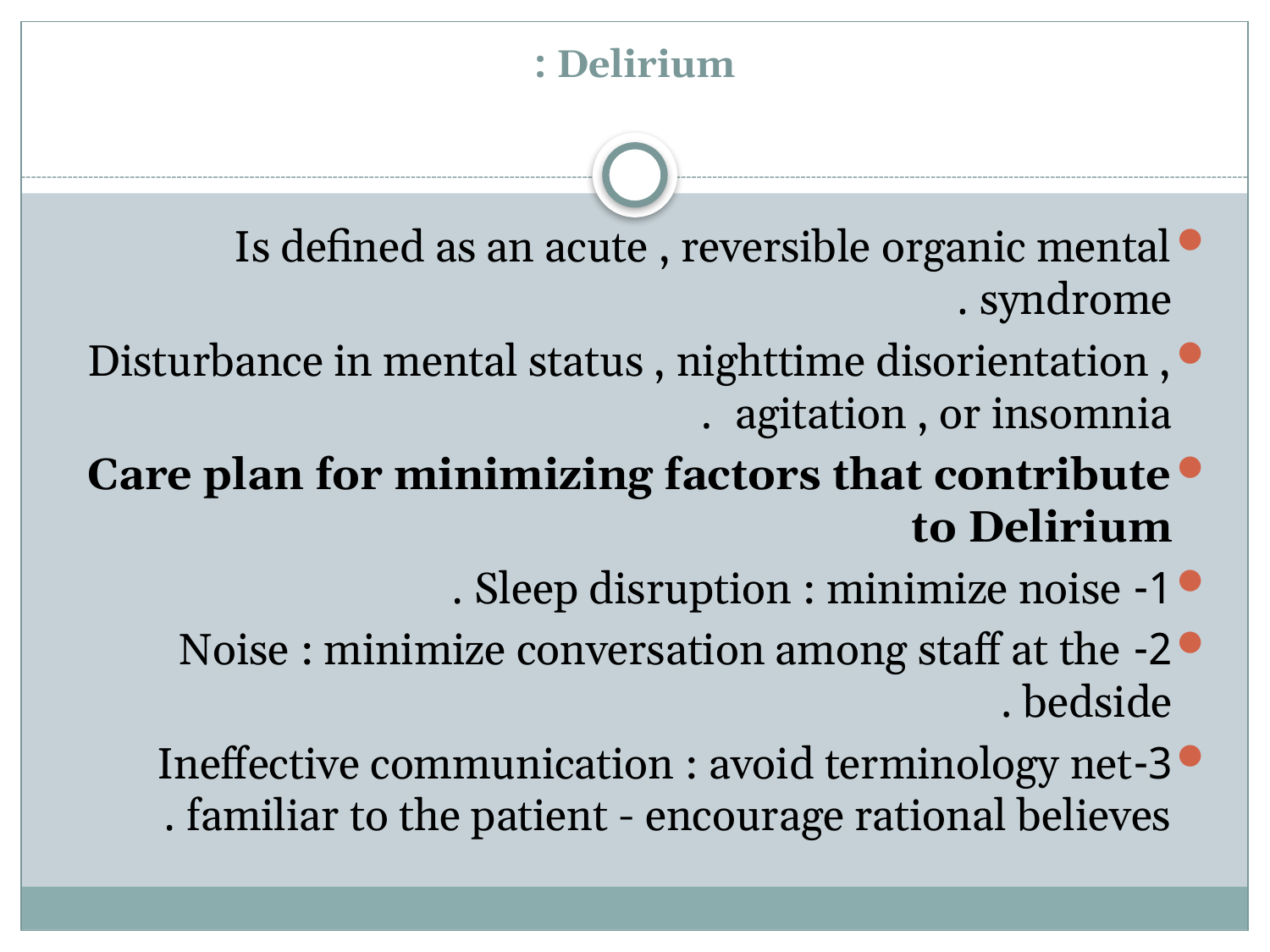

# Delirium :
Is defined as an acute , reversible organic mental syndrome .
Disturbance in mental status , nighttime disorientation , agitation , or insomnia  .
Care plan for minimizing factors that contribute to Delirium
1- Sleep disruption : minimize noise .
2- Noise : minimize conversation among staff at the bedside .
3-Ineffective communication : avoid terminology net familiar to the patient - encourage rational believes .